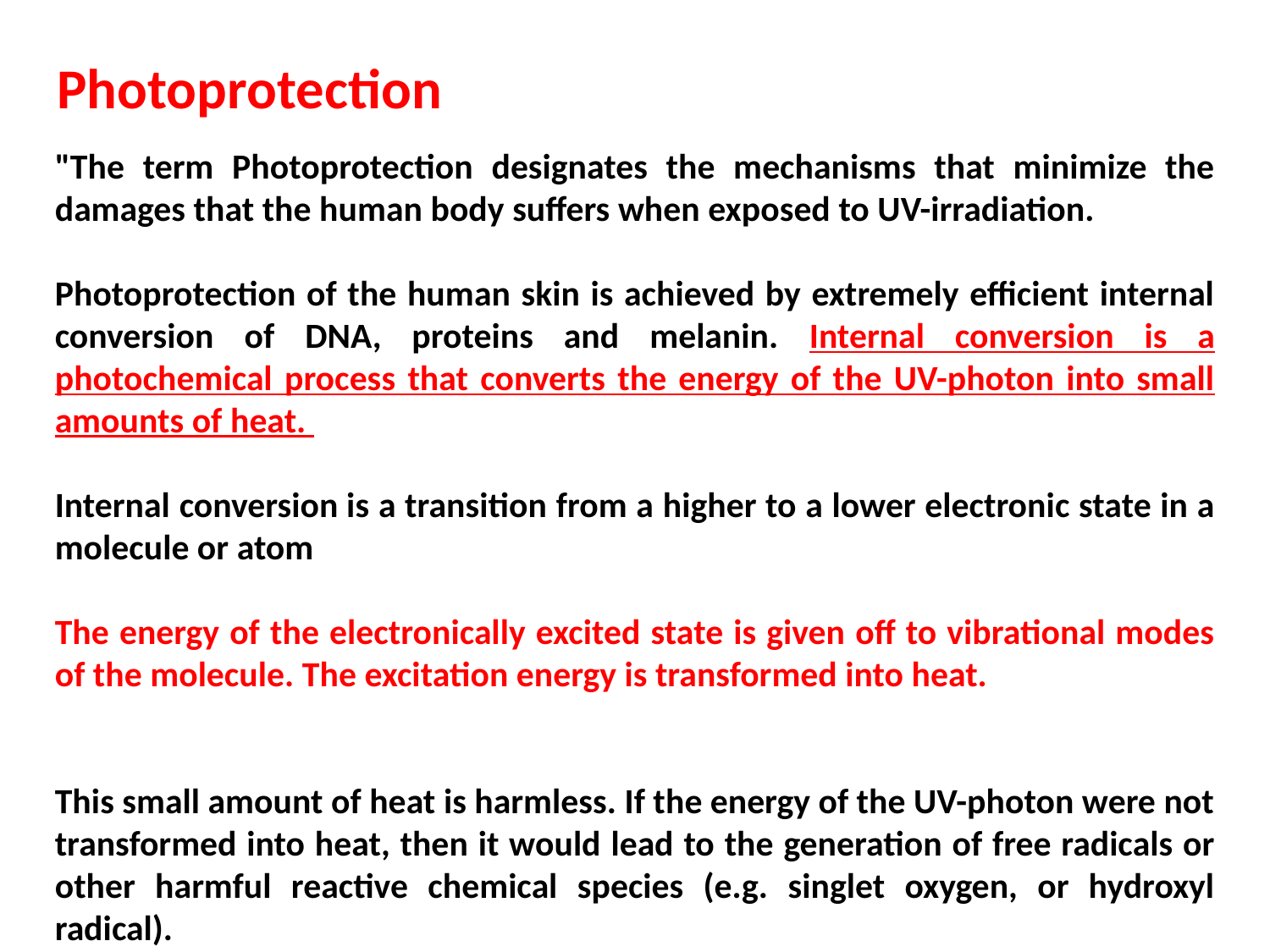

Photoprotection
"The term Photoprotection designates the mechanisms that minimize the damages that the human body suffers when exposed to UV-irradiation.

Photoprotection of the human skin is achieved by extremely efficient internal conversion of DNA, proteins and melanin. Internal conversion is a photochemical process that converts the energy of the UV-photon into small amounts of heat.

Internal conversion is a transition from a higher to a lower electronic state in a molecule or atom

The energy of the electronically excited state is given off to vibrational modes of the molecule. The excitation energy is transformed into heat.

This small amount of heat is harmless. If the energy of the UV-photon were not transformed into heat, then it would lead to the generation of free radicals or other harmful reactive chemical species (e.g. singlet oxygen, or hydroxyl radical).